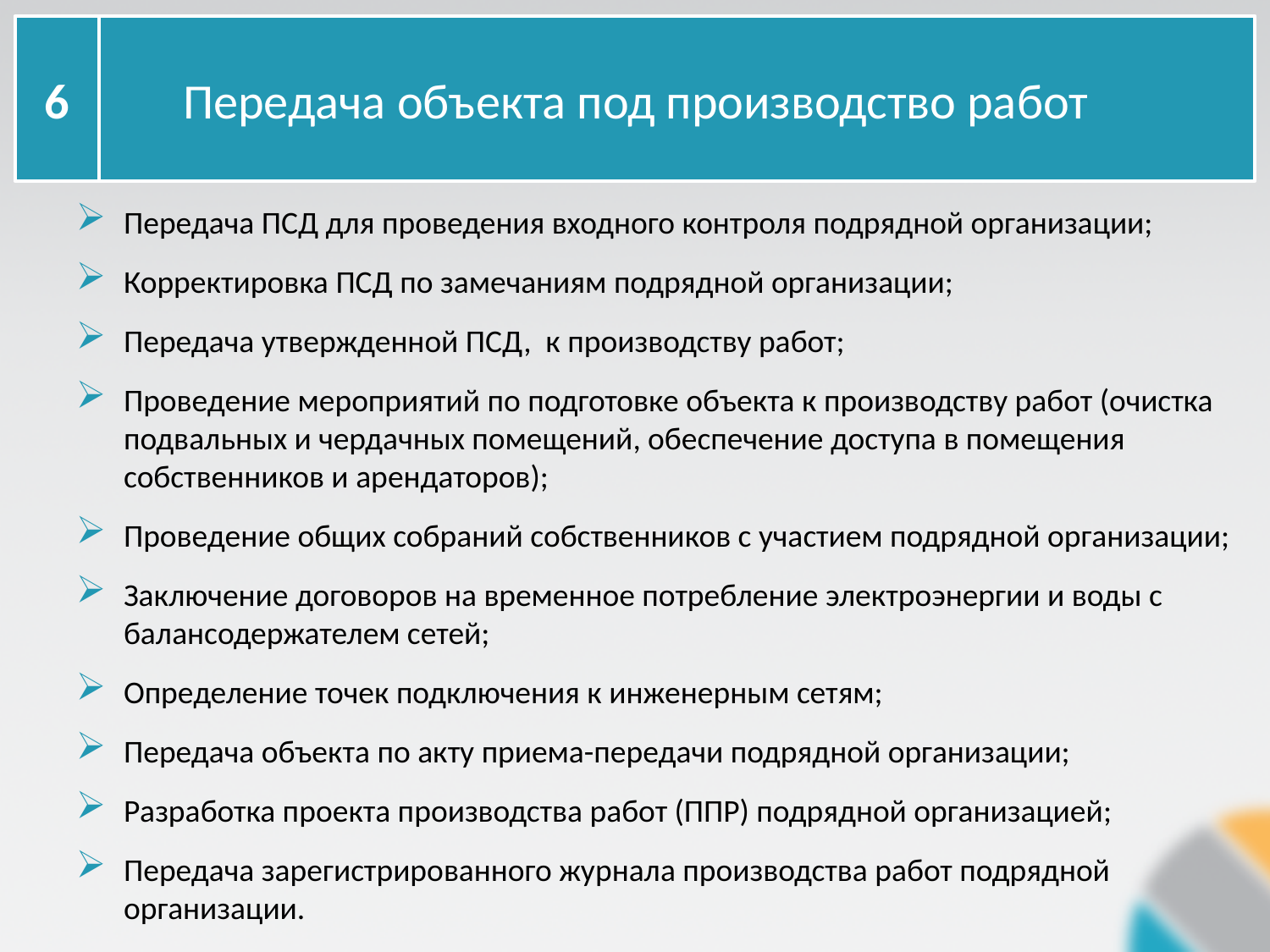

6
Передача объекта под производство работ
Передача ПСД для проведения входного контроля подрядной организации;
Корректировка ПСД по замечаниям подрядной организации;
Передача утвержденной ПСД,  к производству работ;
Проведение мероприятий по подготовке объекта к производству работ (очистка подвальных и чердачных помещений, обеспечение доступа в помещения собственников и арендаторов);
Проведение общих собраний собственников с участием подрядной организации;
Заключение договоров на временное потребление электроэнергии и воды с балансодержателем сетей;
Определение точек подключения к инженерным сетям;
Передача объекта по акту приема-передачи подрядной организации;
Разработка проекта производства работ (ППР) подрядной организацией;
Передача зарегистрированного журнала производства работ подрядной организации.